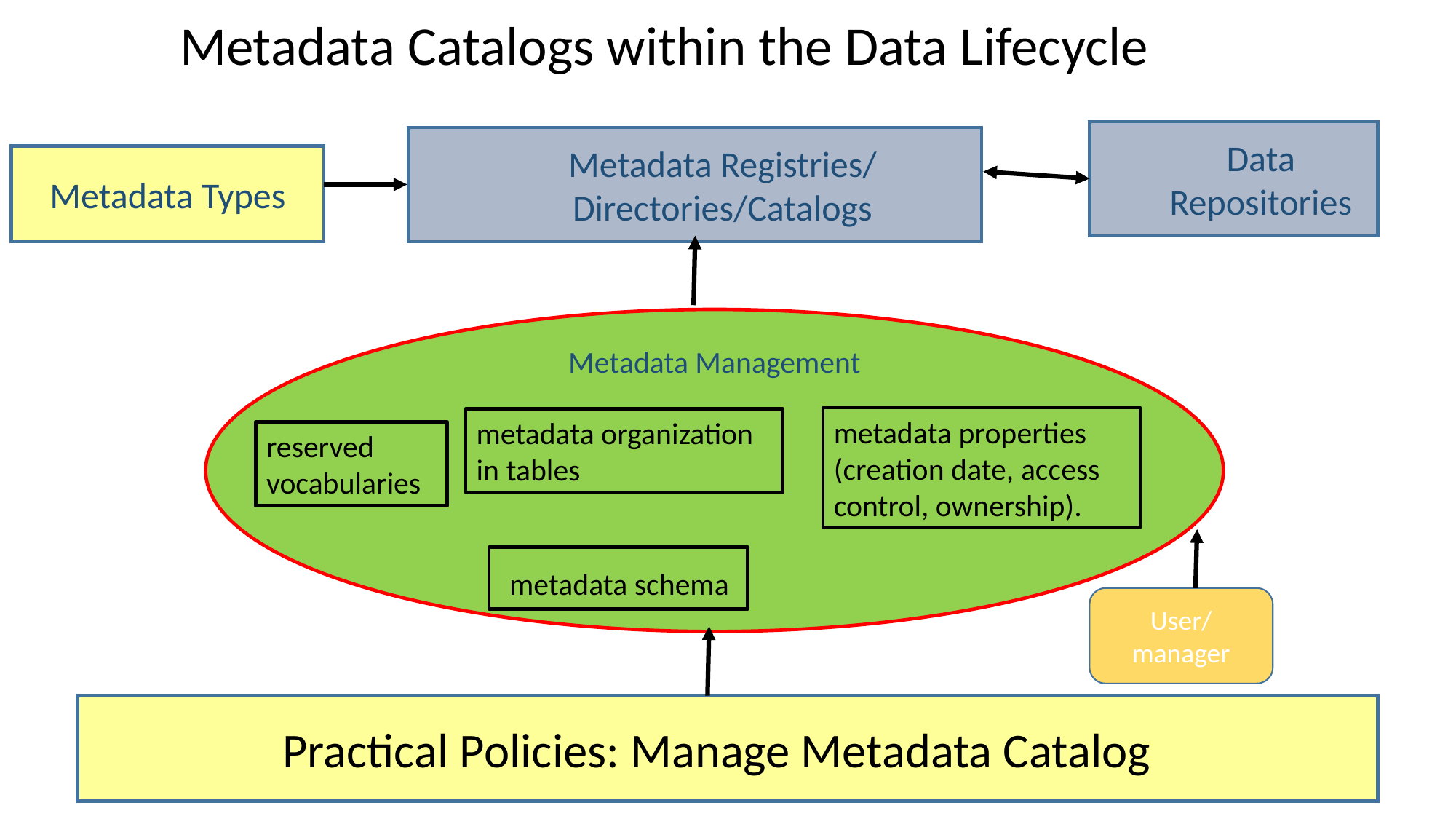

# Metadata Catalogs within the Data Lifecycle
Data Repositories
Metadata Registries/
Directories/Catalogs
Metadata Types
Metadata Management

metadata properties (creation date, access control, ownership).
metadata organization in tables
reserved
vocabularies
 metadata schema
User/
manager
Practical Policies: Manage Metadata Catalog